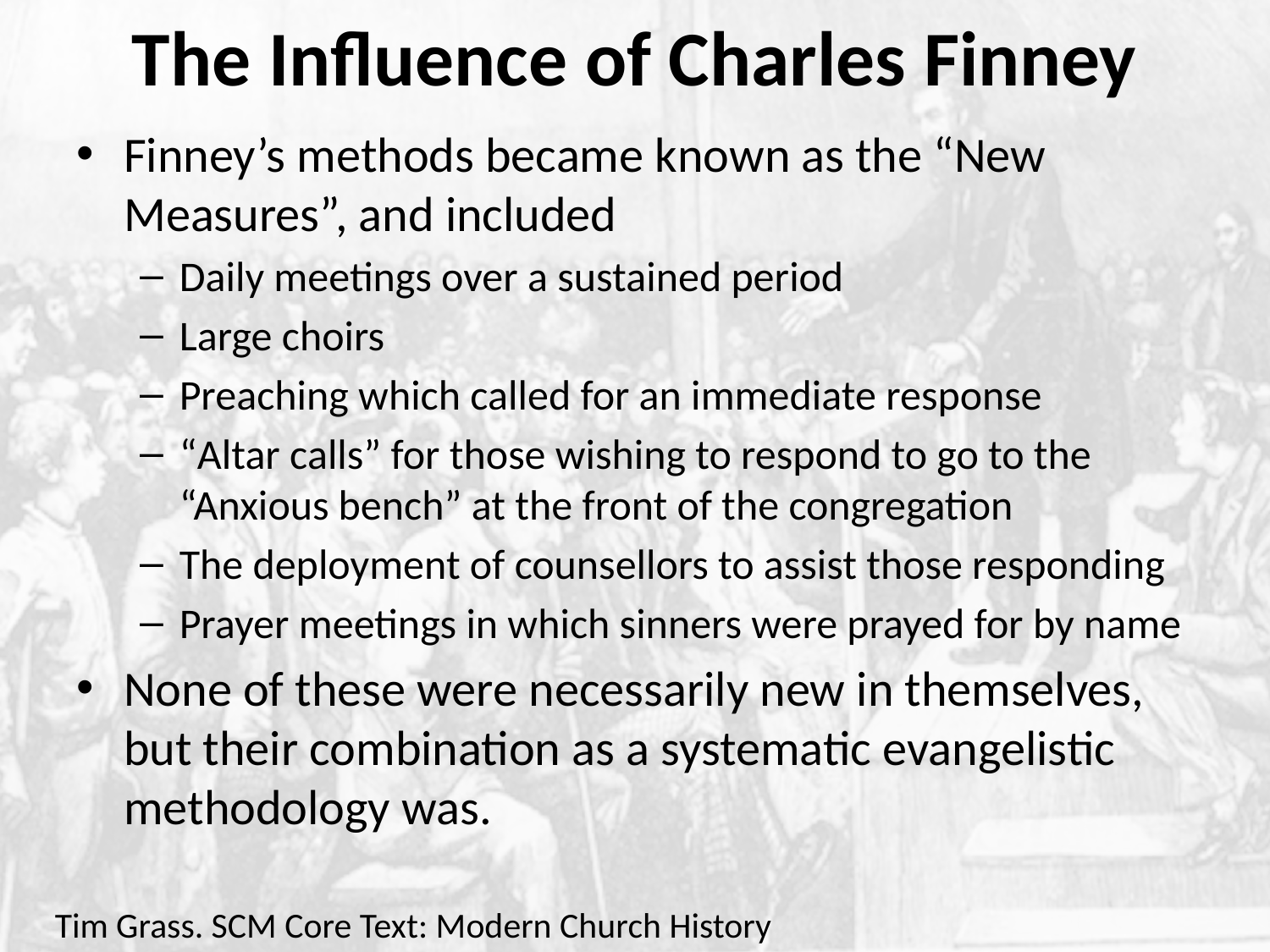

# The Influence of Charles Finney
Finney’s methods became known as the “New Measures”, and included
Daily meetings over a sustained period
Large choirs
Preaching which called for an immediate response
“Altar calls” for those wishing to respond to go to the “Anxious bench” at the front of the congregation
The deployment of counsellors to assist those responding
Prayer meetings in which sinners were prayed for by name
None of these were necessarily new in themselves, but their combination as a systematic evangelistic methodology was.
Tim Grass. SCM Core Text: Modern Church History